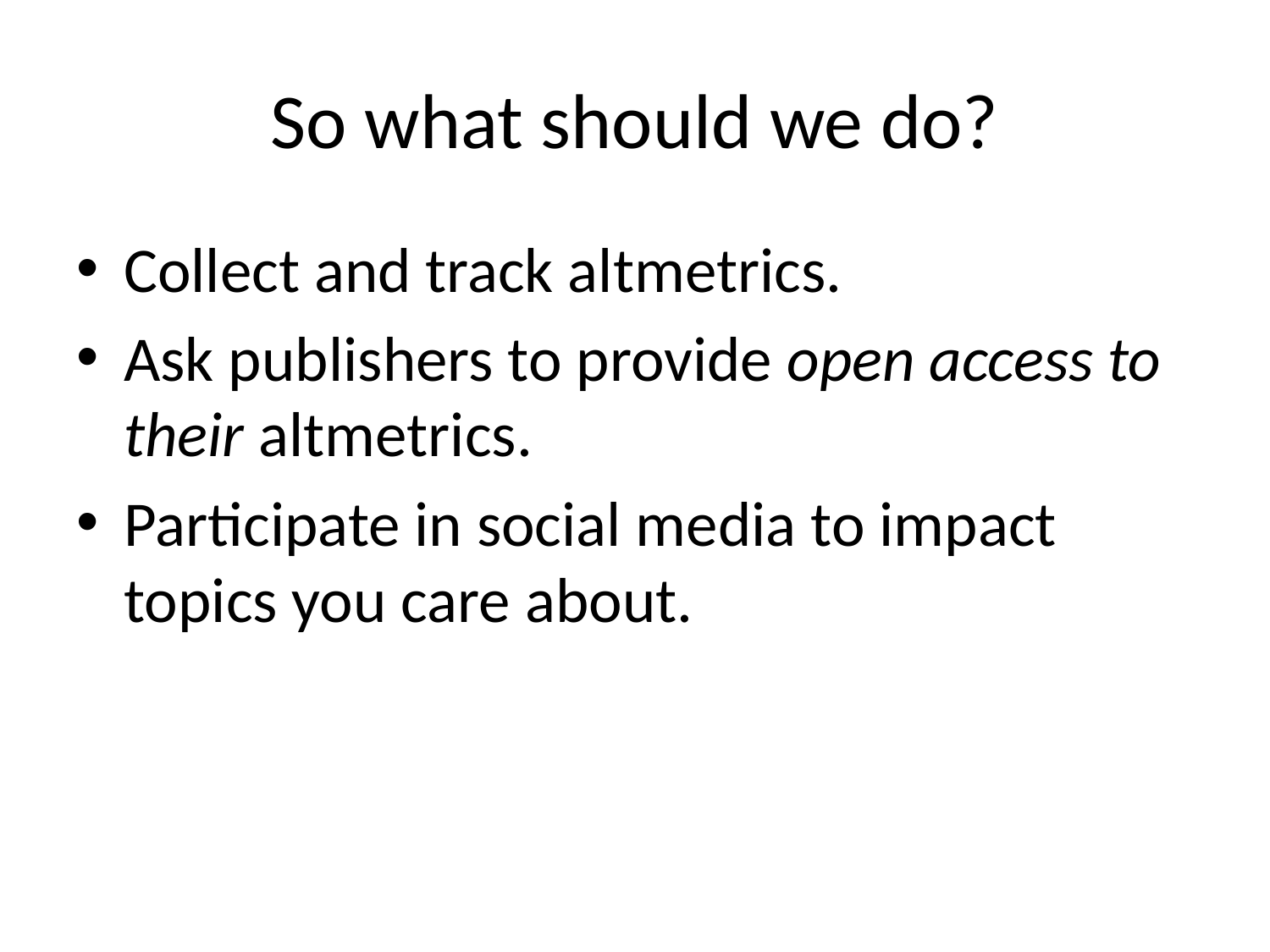

# So what should we do?
Collect and track altmetrics.
Ask publishers to provide open access to their altmetrics.
Participate in social media to impact topics you care about.